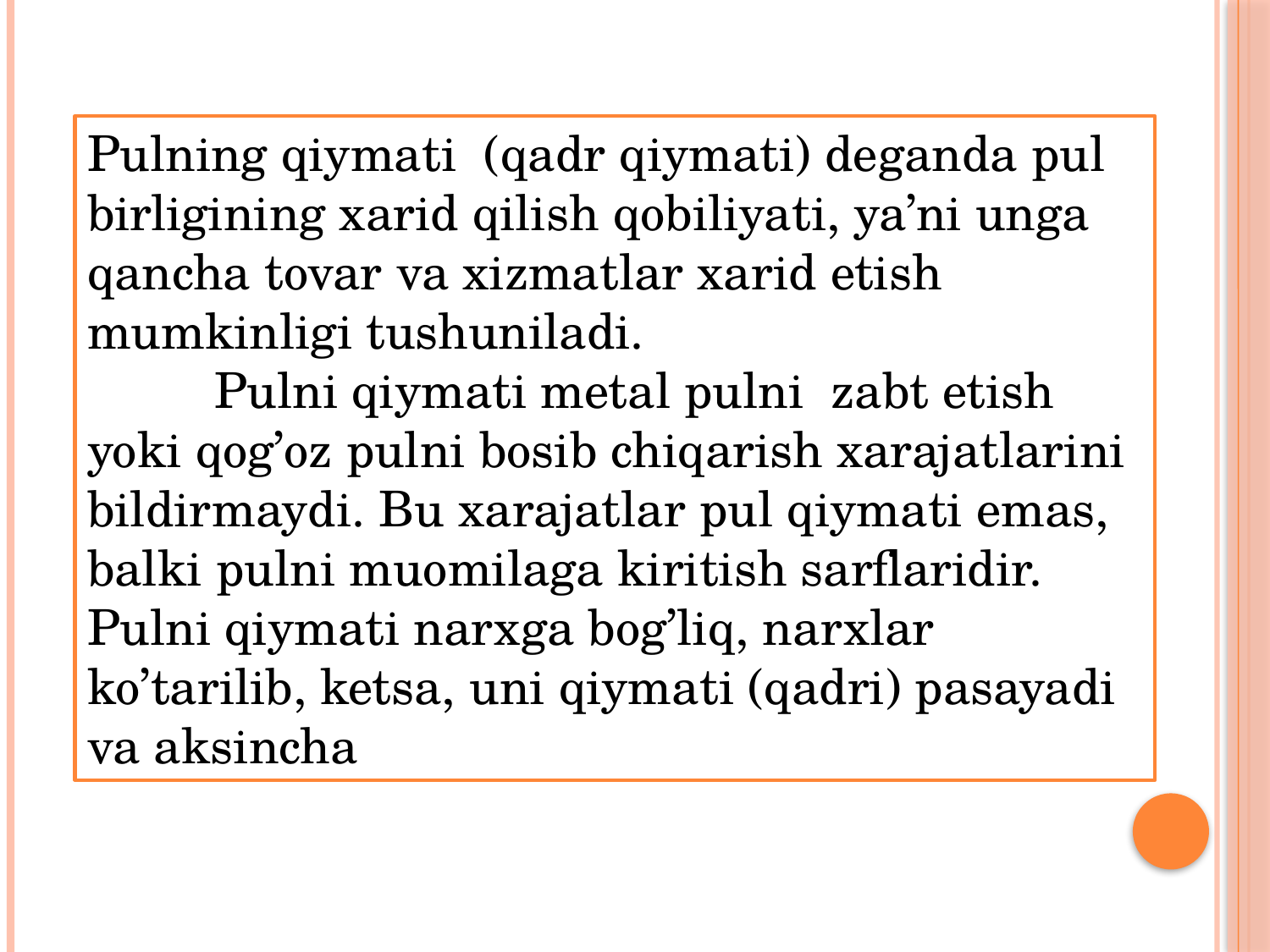

Pulning qiymati  (qadr qiymati) deganda pul birligining xarid qilish qobiliyati, ya’ni unga qancha tovar va xizmatlar xarid etish mumkinligi tushuniladi.
	Pulni qiymati metal pulni  zabt etish yoki qog’oz pulni bosib chiqarish xarajatlarini bildirmaydi. Bu xarajatlar pul qiymati emas, balki pulni muomilaga kiritish sarflaridir. Pulni qiymati narxga bog’liq, narxlar ko’tarilib, ketsa, uni qiymati (qadri) pasayadi va aksincha